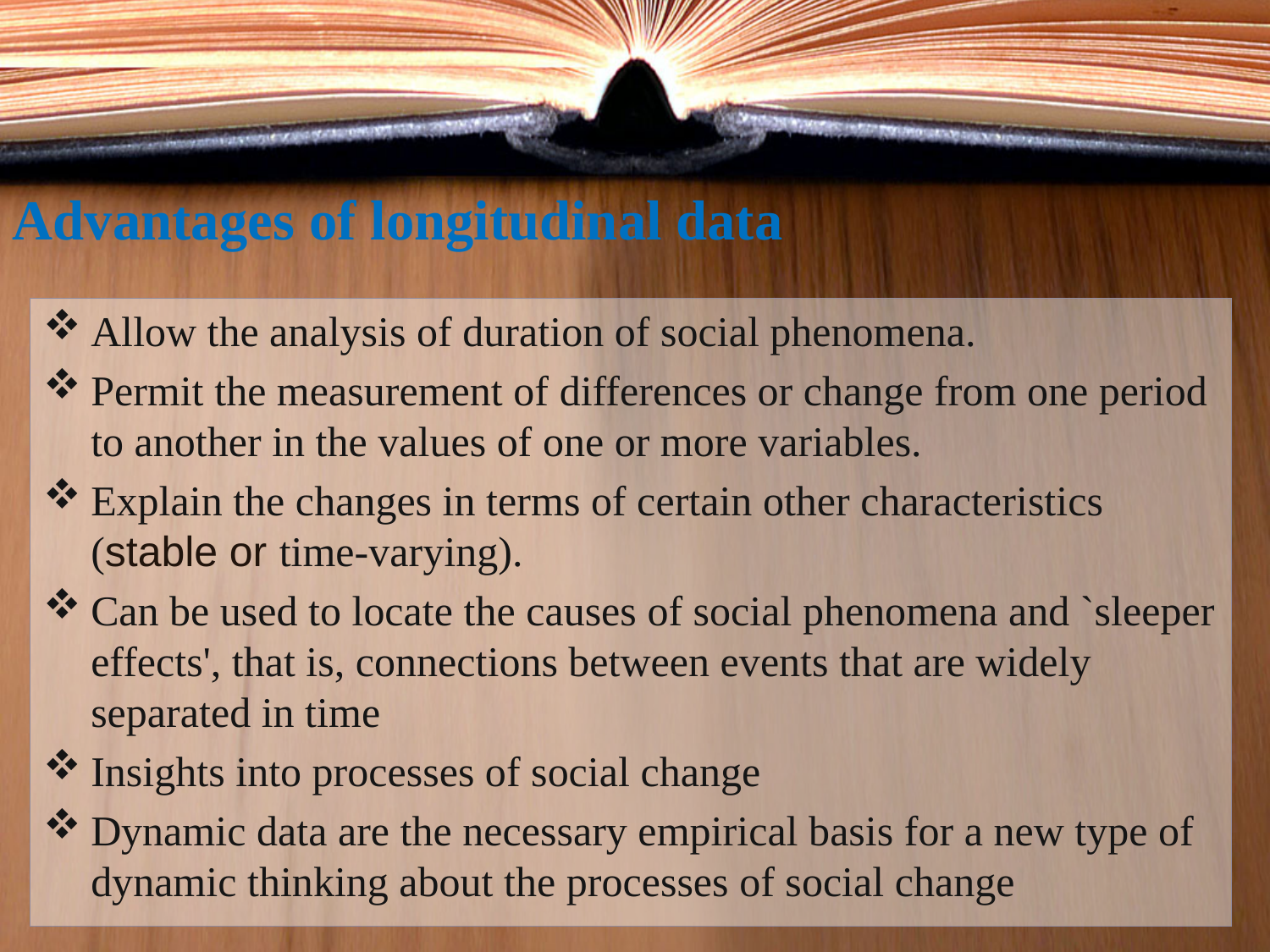

Advantages of longitudinal data
Allow the analysis of duration of social phenomena.
Permit the measurement of differences or change from one period to another in the values of one or more variables.
Explain the changes in terms of certain other characteristics (stable or time-varying).
Can be used to locate the causes of social phenomena and `sleeper effects', that is, connections between events that are widely separated in time
Insights into processes of social change
Dynamic data are the necessary empirical basis for a new type of dynamic thinking about the processes of social change